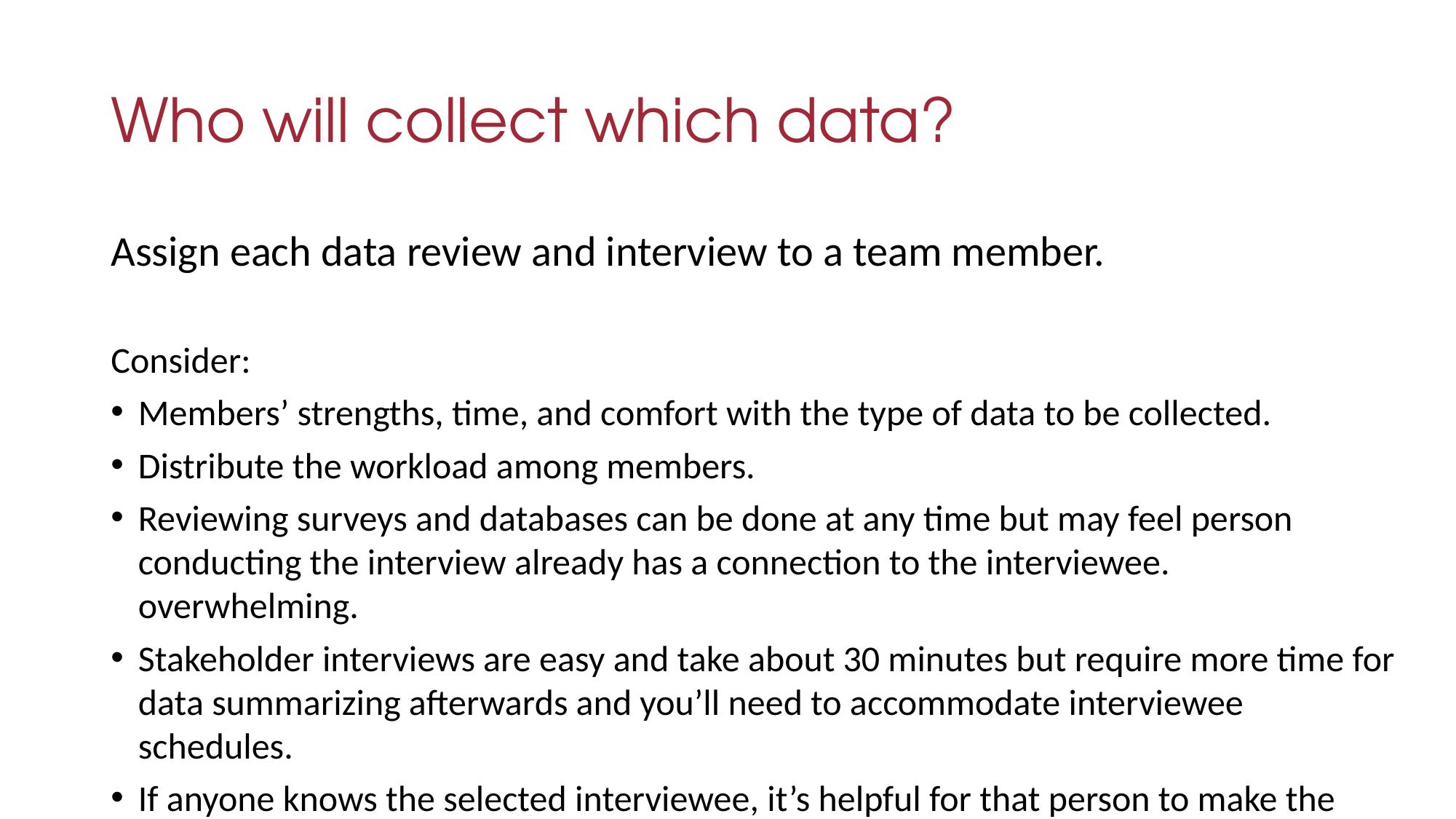

# Who will collect which data?
Assign each data review and interview to a team member.

Consider:
Members’ strengths, time, and comfort with the type of data to be collected.
Distribute the workload among members.
Reviewing surveys and databases can be done at any time but may feel person conducting the interview already has a connection to the interviewee. overwhelming.
Stakeholder interviews are easy and take about 30 minutes but require more time for data summarizing afterwards and you’ll need to accommodate interviewee schedules.
If anyone knows the selected interviewee, it’s helpful for that person to make the connection.